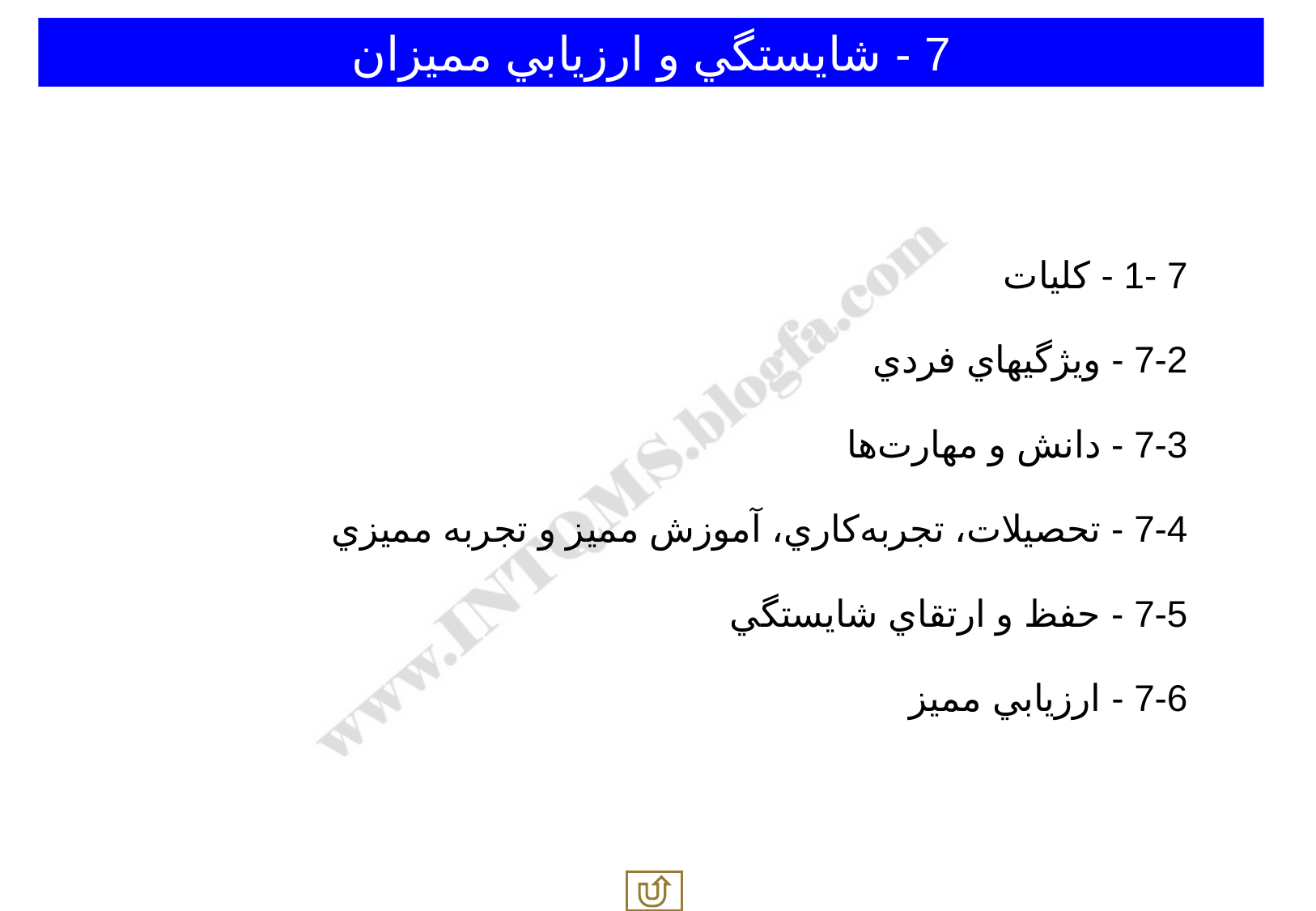

7 - شايستگي و ارزيابي مميزان
7 -1 - كليات
7-2 - ويژگيهاي فردي
7-3 - دانش و مهارت‌ها
7-4 - تحصيلات، تجربه‌كاري، آموزش مميز و تجربه مميزي
7-5 - حفظ و ارتقاي شايستگي
7-6 - ارزيابي مميز